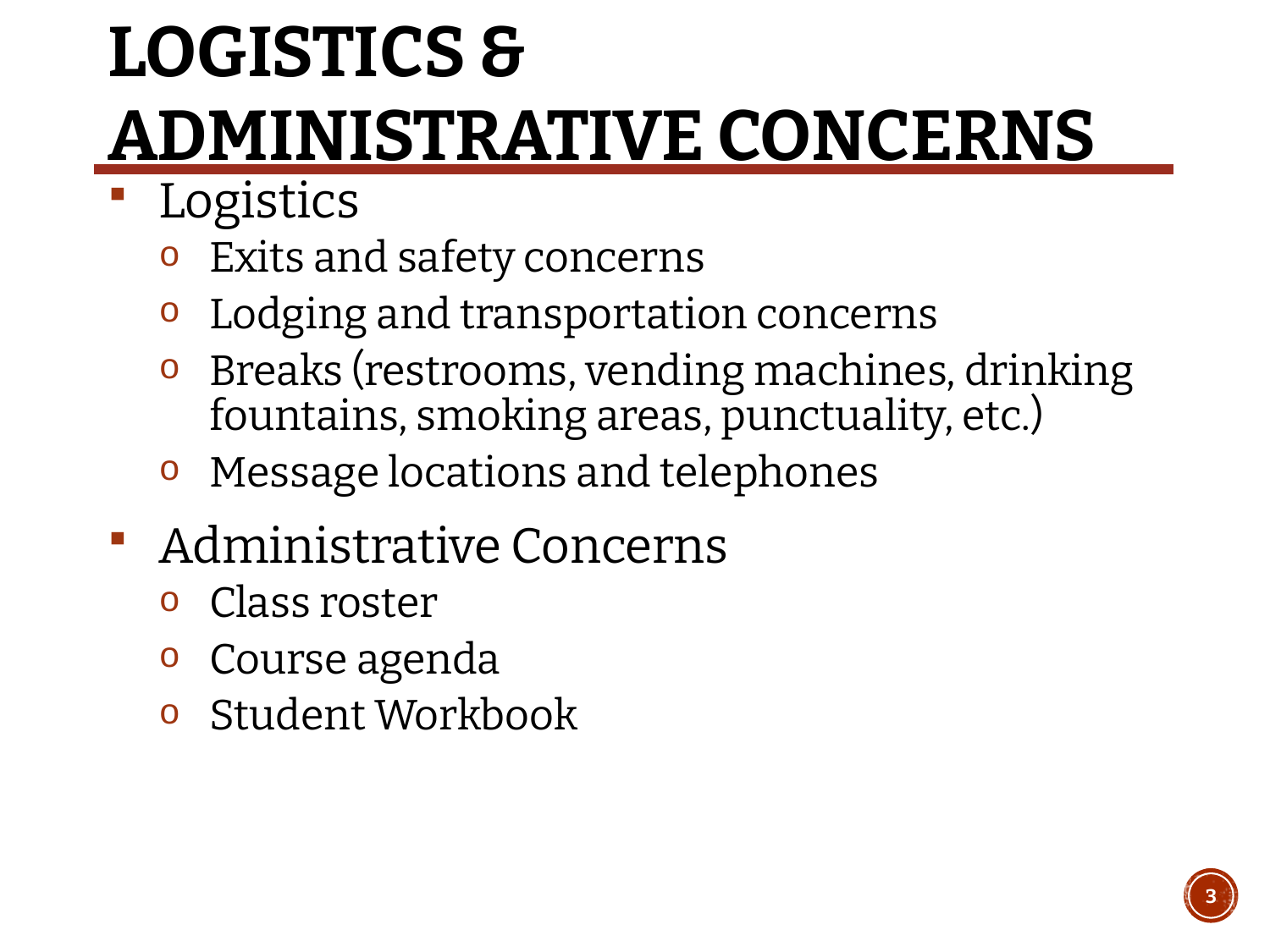

# Logistics & Administrative Concerns
Logistics
Exits and safety concerns
Lodging and transportation concerns
Breaks (restrooms, vending machines, drinking fountains, smoking areas, punctuality, etc.)
Message locations and telephones
Administrative Concerns
Class roster
Course agenda
Student Workbook